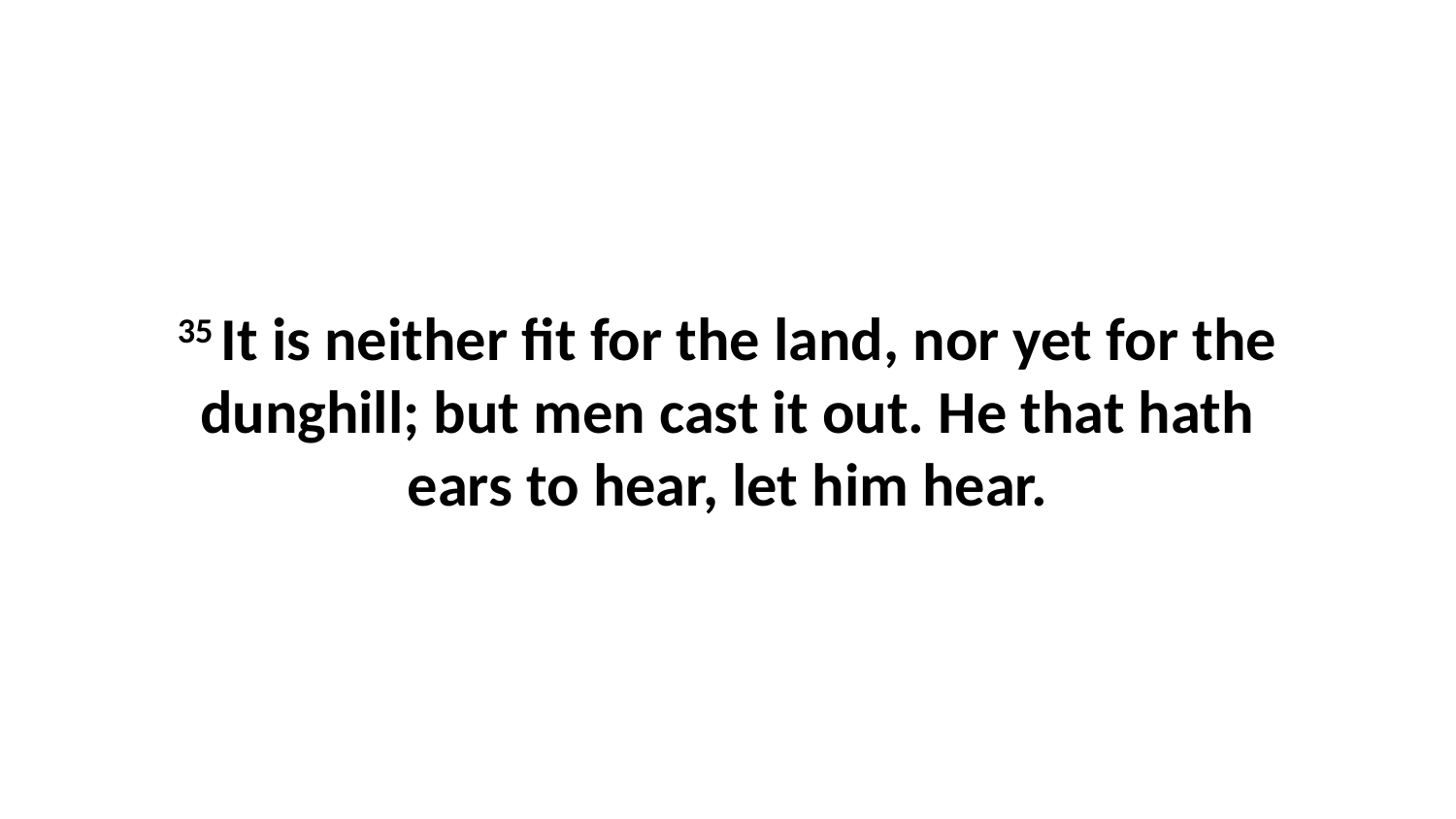

35 It is neither fit for the land, nor yet for the dunghill; but men cast it out. He that hath ears to hear, let him hear.